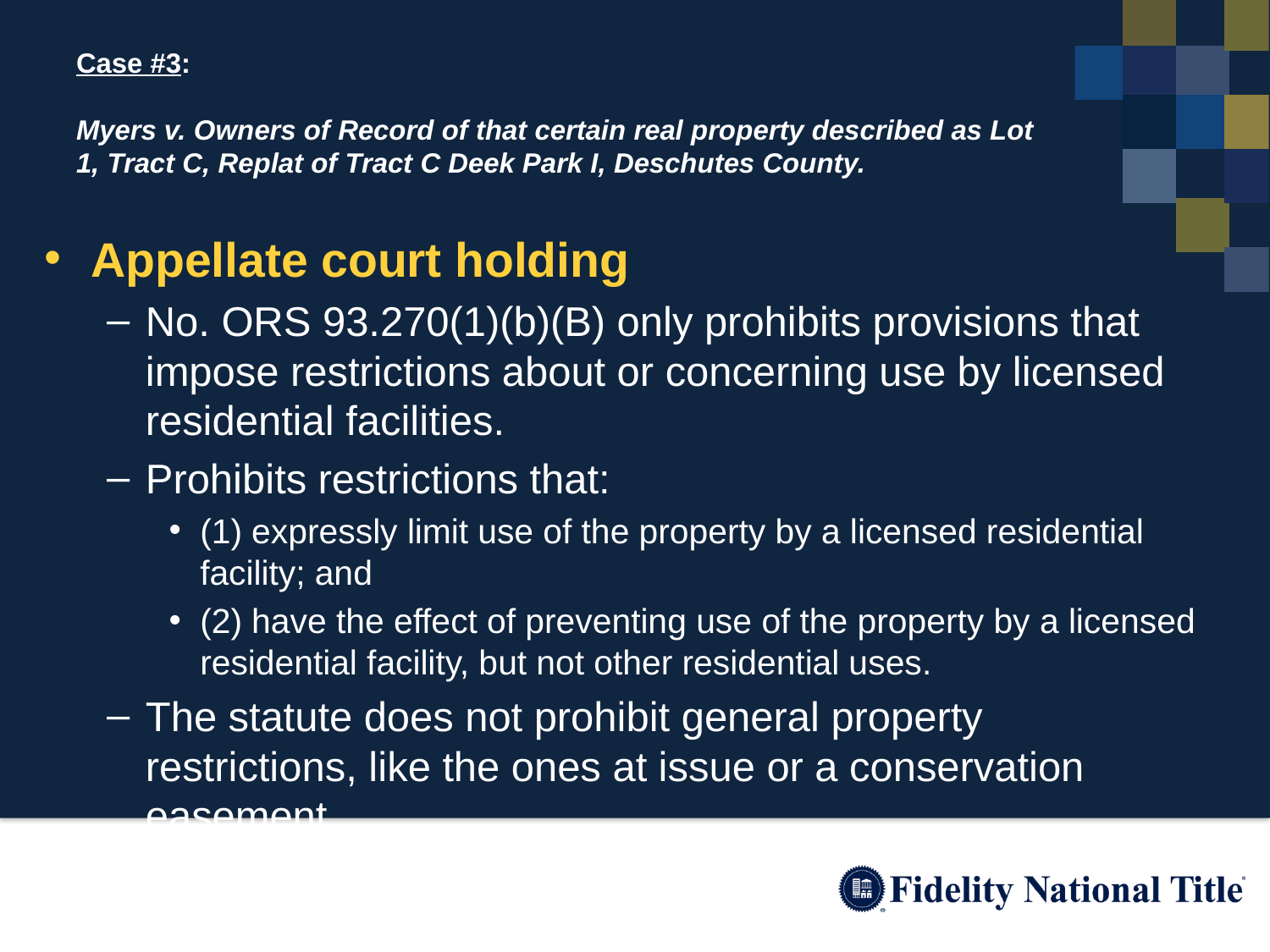

# Case #3: Myers v. Owners of Record of that certain real property described as Lot 1, Tract C, Replat of Tract C Deek Park I, Deschutes County.
Appellate court holding
No. ORS 93.270(1)(b)(B) only prohibits provisions that impose restrictions about or concerning use by licensed residential facilities.
Prohibits restrictions that:
(1) expressly limit use of the property by a licensed residential facility; and
(2) have the effect of preventing use of the property by a licensed residential facility, but not other residential uses.
The statute does not prohibit general property restrictions, like the ones at issue or a conservation easement.